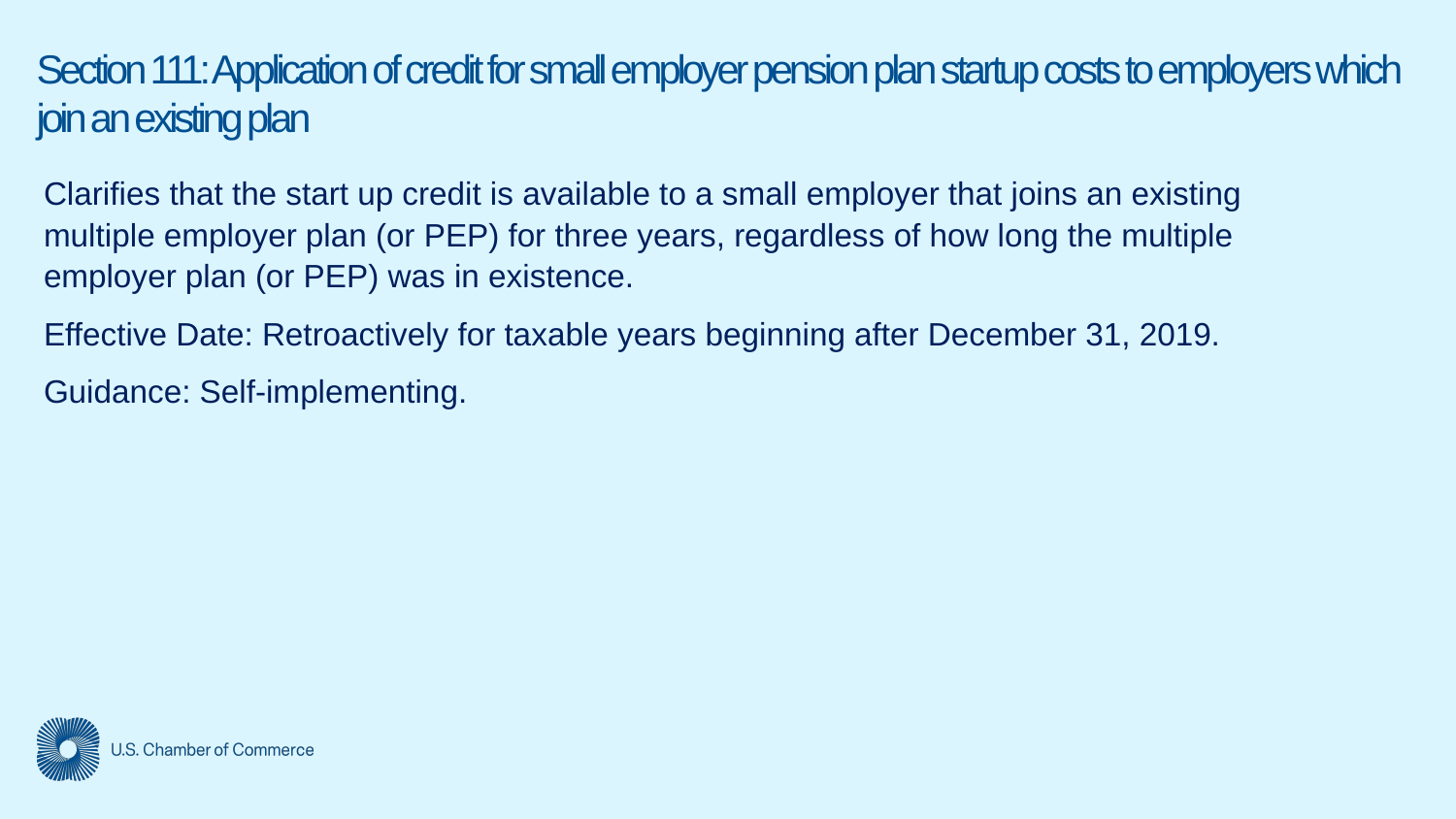

# Section 111: Application of credit for small employer pension plan startup costs to employers which join an existing plan
Clarifies that the start up credit is available to a small employer that joins an existing multiple employer plan (or PEP) for three years, regardless of how long the multiple employer plan (or PEP) was in existence.
Effective Date: Retroactively for taxable years beginning after December 31, 2019.
Guidance: Self-implementing.